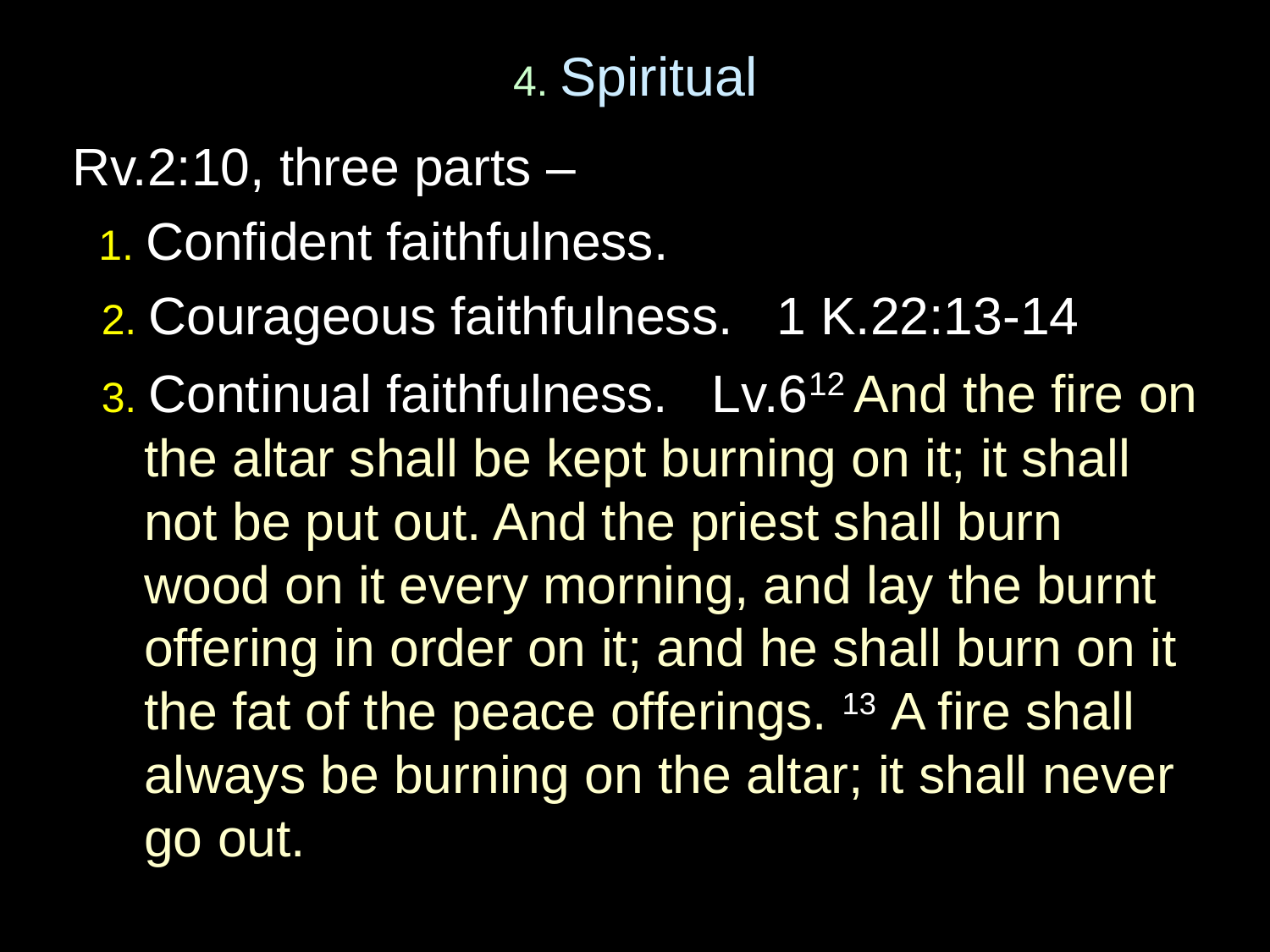

# 4. Spiritual
Rv.2:10, three parts –
  1. Confident faithfulness.
  2. Courageous faithfulness.   1 K.22:13-14
  3. Continual faithfulness.   Lv.612 And the fire on the altar shall be kept burning on it; it shall not be put out. And the priest shall burn wood on it every morning, and lay the burnt offering in order on it; and he shall burn on it the fat of the peace offerings. 13 A fire shall always be burning on the altar; it shall never go out.